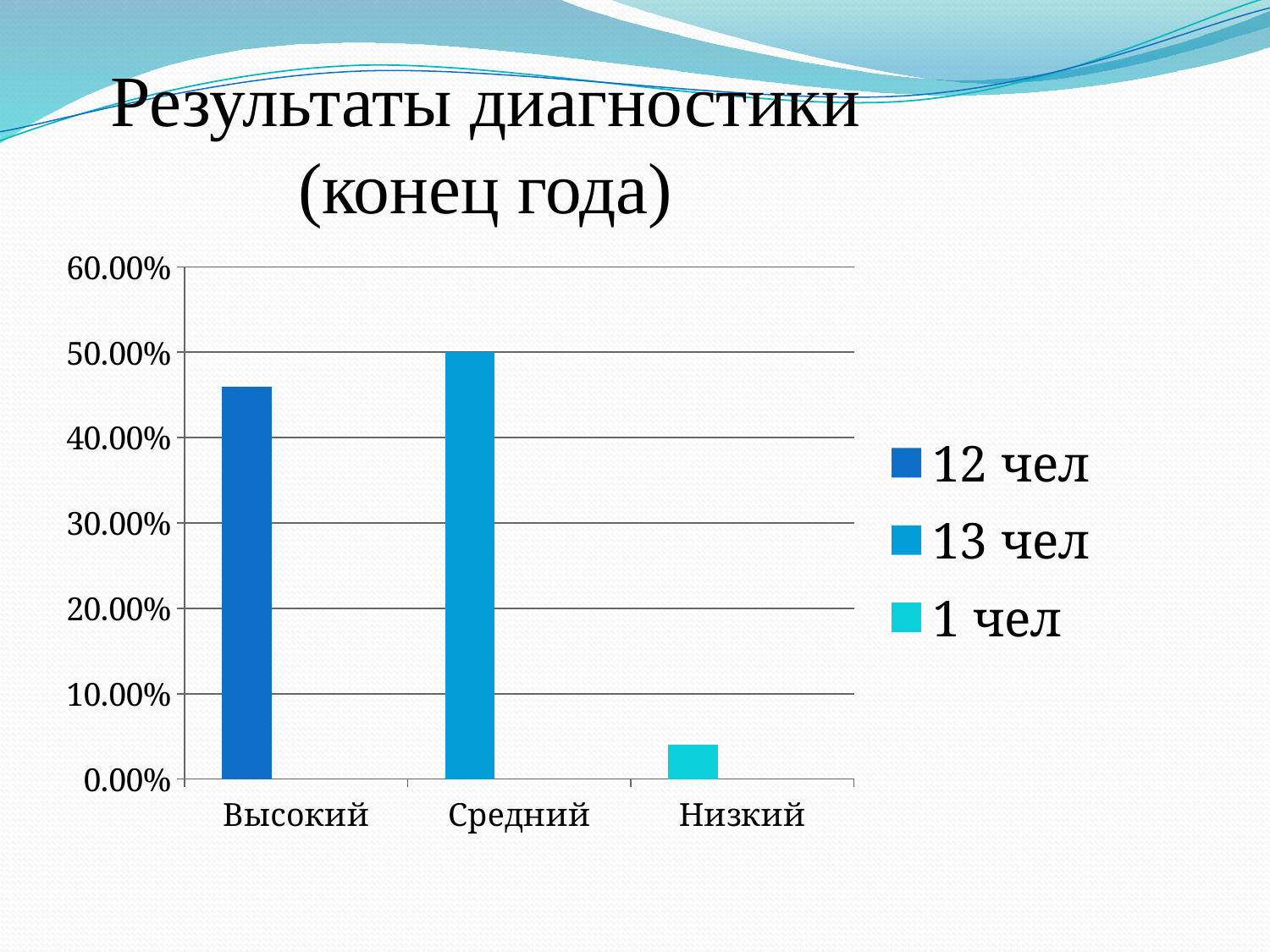

# Результаты диагностики (конец года)

### Chart

| Category | 12 чел | 13 чел | 1 чел |
|---|---|---|---|
| Высокий | 0.46 | None | None |
| Средний | 0.5 | None | None |
| Низкий | 0.04000000000000002 | None | None |